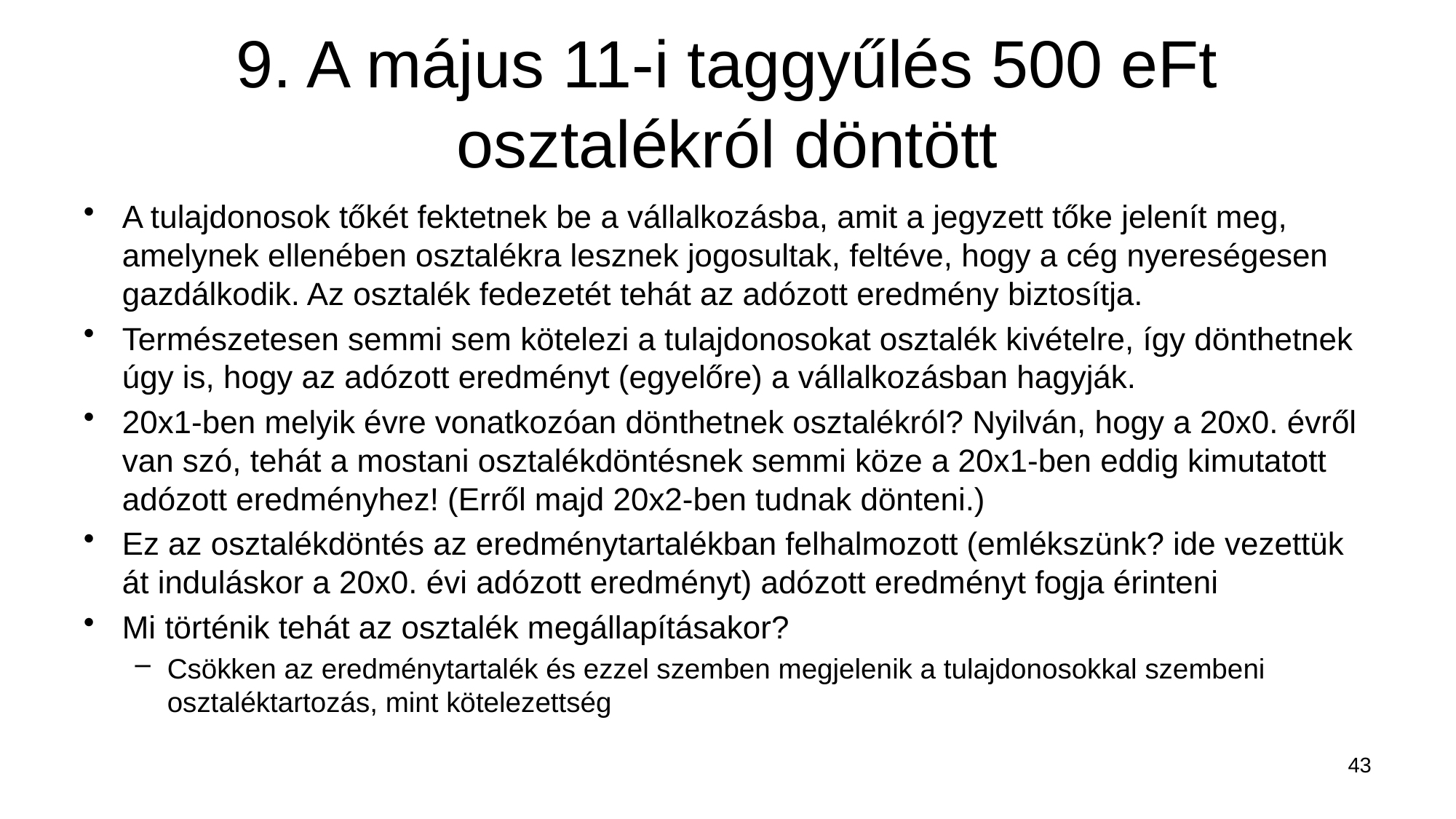

# 9. A május 11-i taggyűlés 500 eFt osztalékról döntött
A tulajdonosok tőkét fektetnek be a vállalkozásba, amit a jegyzett tőke jelenít meg, amelynek ellenében osztalékra lesznek jogosultak, feltéve, hogy a cég nyereségesen gazdálkodik. Az osztalék fedezetét tehát az adózott eredmény biztosítja.
Természetesen semmi sem kötelezi a tulajdonosokat osztalék kivételre, így dönthetnek úgy is, hogy az adózott eredményt (egyelőre) a vállalkozásban hagyják.
20x1-ben melyik évre vonatkozóan dönthetnek osztalékról? Nyilván, hogy a 20x0. évről van szó, tehát a mostani osztalékdöntésnek semmi köze a 20x1-ben eddig kimutatott adózott eredményhez! (Erről majd 20x2-ben tudnak dönteni.)
Ez az osztalékdöntés az eredménytartalékban felhalmozott (emlékszünk? ide vezettük át induláskor a 20x0. évi adózott eredményt) adózott eredményt fogja érinteni
Mi történik tehát az osztalék megállapításakor?
Csökken az eredménytartalék és ezzel szemben megjelenik a tulajdonosokkal szembeni osztaléktartozás, mint kötelezettség
43